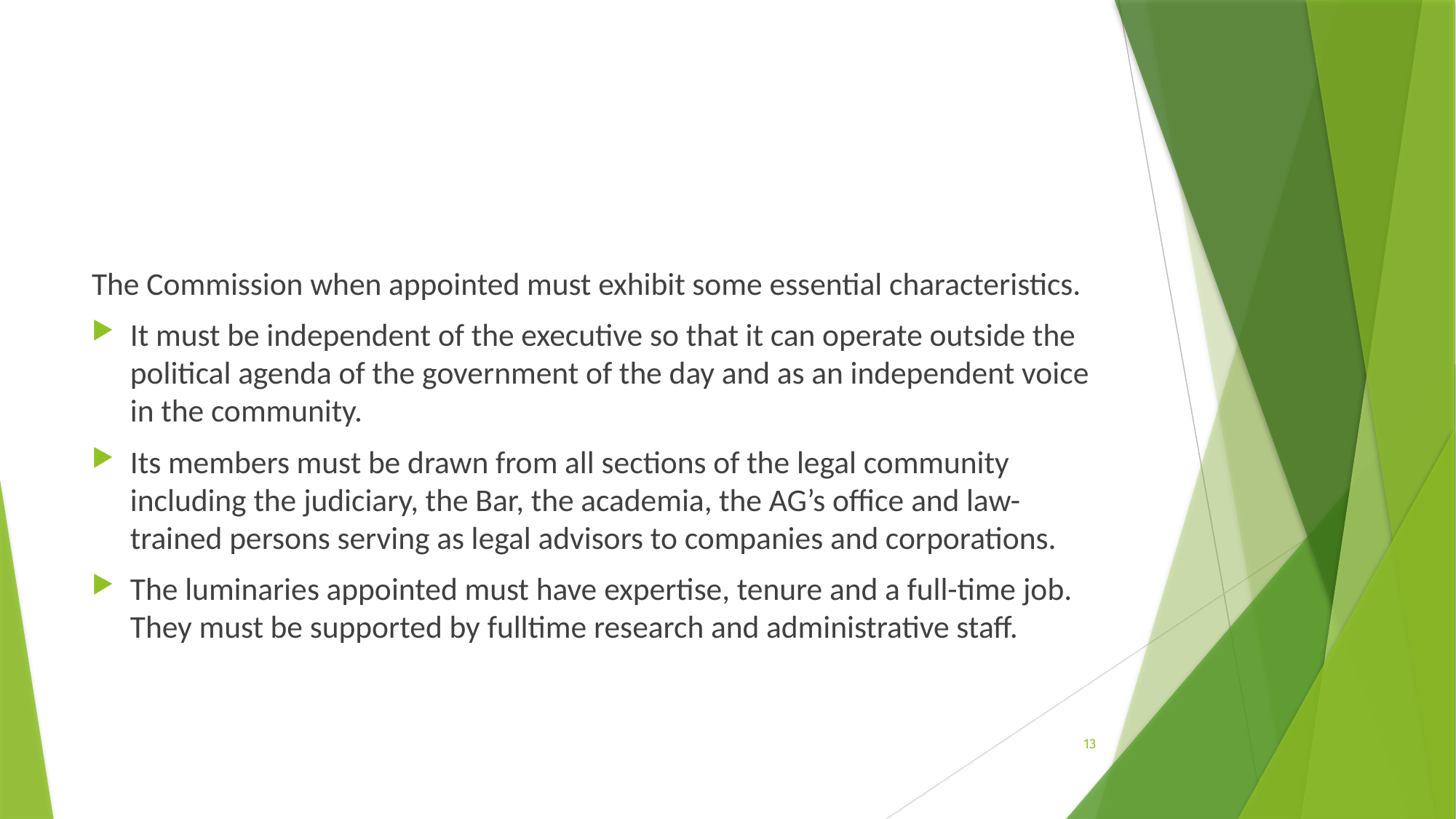

#
The Commission when appointed must exhibit some essential characteristics.
It must be independent of the executive so that it can operate outside the political agenda of the government of the day and as an independent voice in the community.
Its members must be drawn from all sections of the legal community including the judiciary, the Bar, the academia, the AG’s office and law-trained persons serving as legal advisors to companies and corporations.
The luminaries appointed must have expertise, tenure and a full-time job. They must be supported by fulltime research and administrative staff.
13